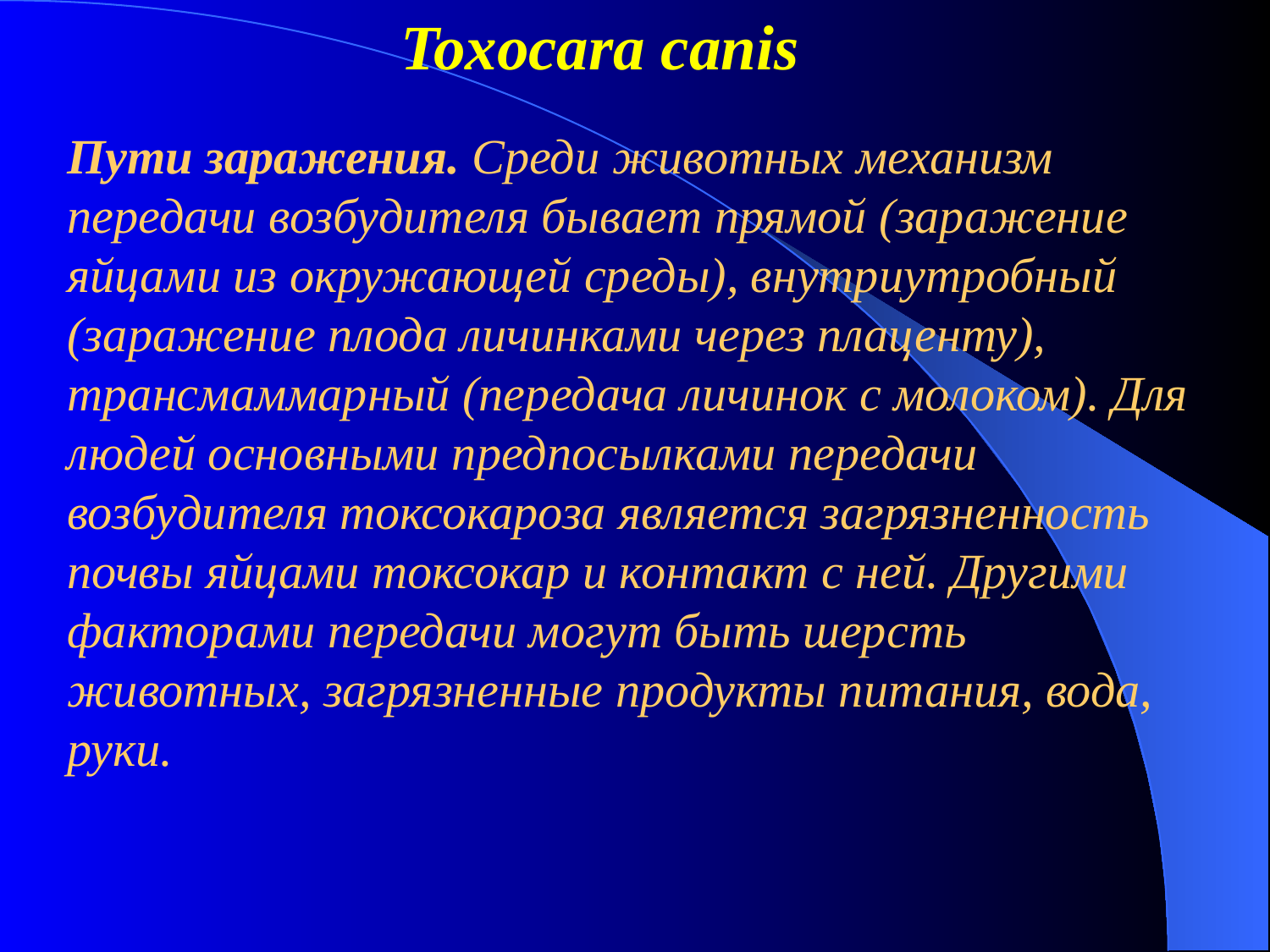

Toxocara canis

Пути заражения. Среди животных механизм передачи возбудителя бывает прямой (заражение яйцами из окружающей среды), внутриутробный (заражение плода личинками через плаценту), трансмаммарный (передача личинок с молоком). Для людей основными предпосылками передачи возбудителя токсокароза является загрязненность почвы яйцами токсокар и контакт с ней. Другими факторами передачи могут быть шерсть животных, загрязненные продукты питания, вода, руки.